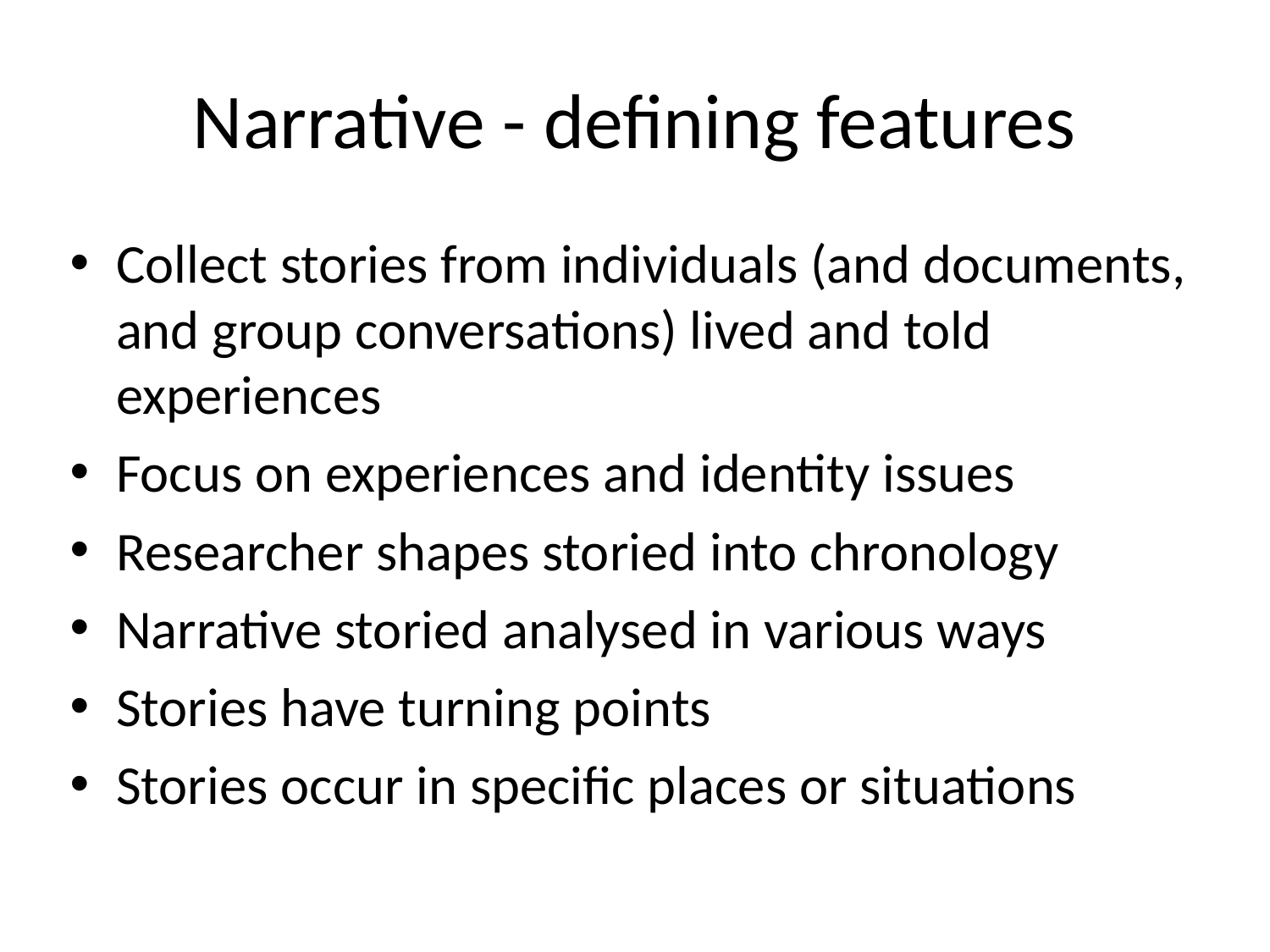

# Narrative - defining features
Collect stories from individuals (and documents, and group conversations) lived and told experiences
Focus on experiences and identity issues
Researcher shapes storied into chronology
Narrative storied analysed in various ways
Stories have turning points
Stories occur in specific places or situations